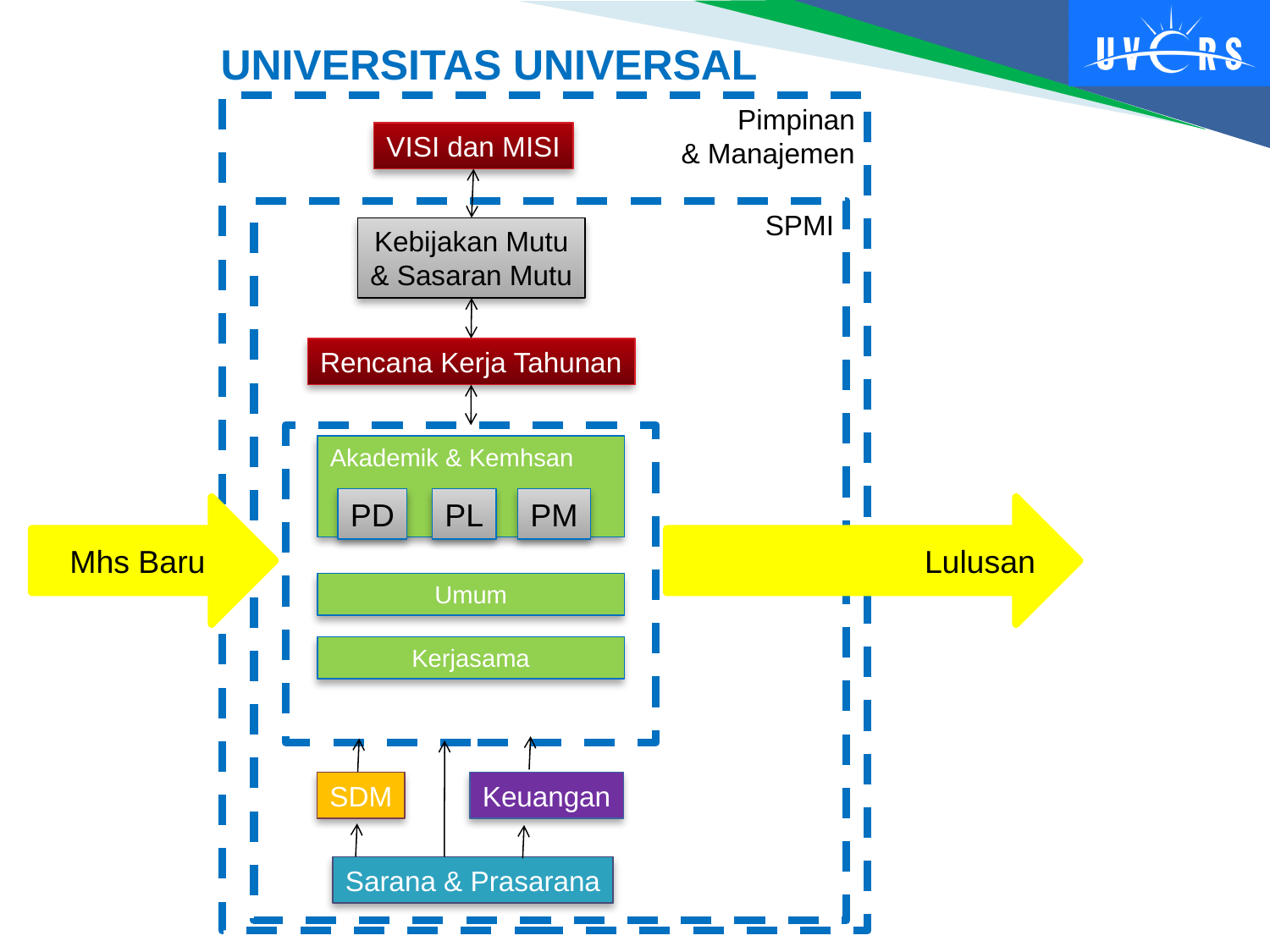

UNIVERSITAS UNIVERSAL
Pimpinan
& Manajemen
VISI dan MISI
SPMI
Kebijakan Mutu
& Sasaran Mutu
Rencana Kerja Tahunan

Akademik & Kemhsan

PD
PL
PM
Umum
Kerjasama
Mhs Baru
Lulusan
SDM
Keuangan
Sarana & Prasarana